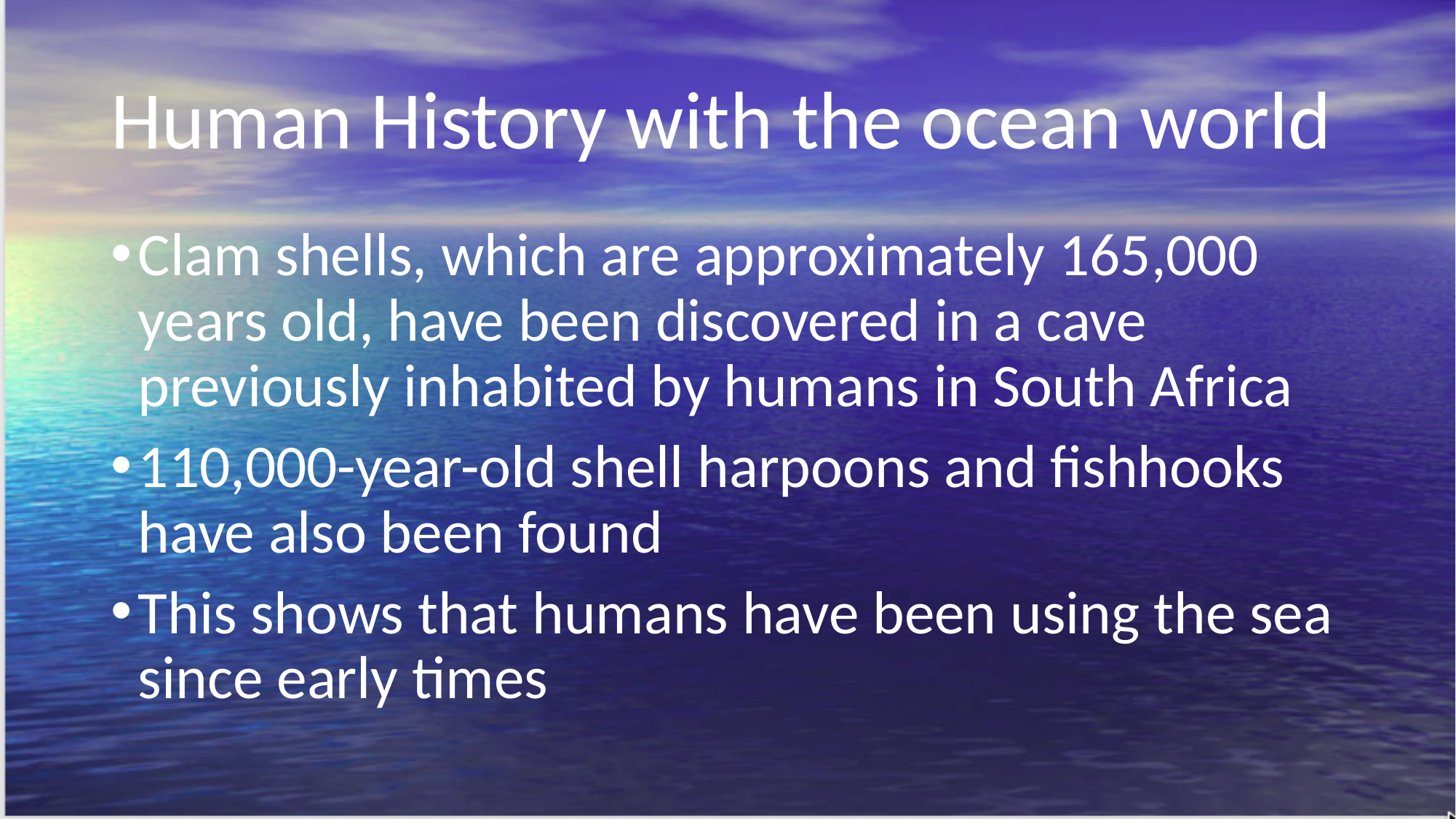

# Human History with the ocean world
Clam shells, which are approximately 165,000 years old, have been discovered in a cave previously inhabited by humans in South Africa
110,000-year-old shell harpoons and fishhooks have also been found
This shows that humans have been using the sea since early times